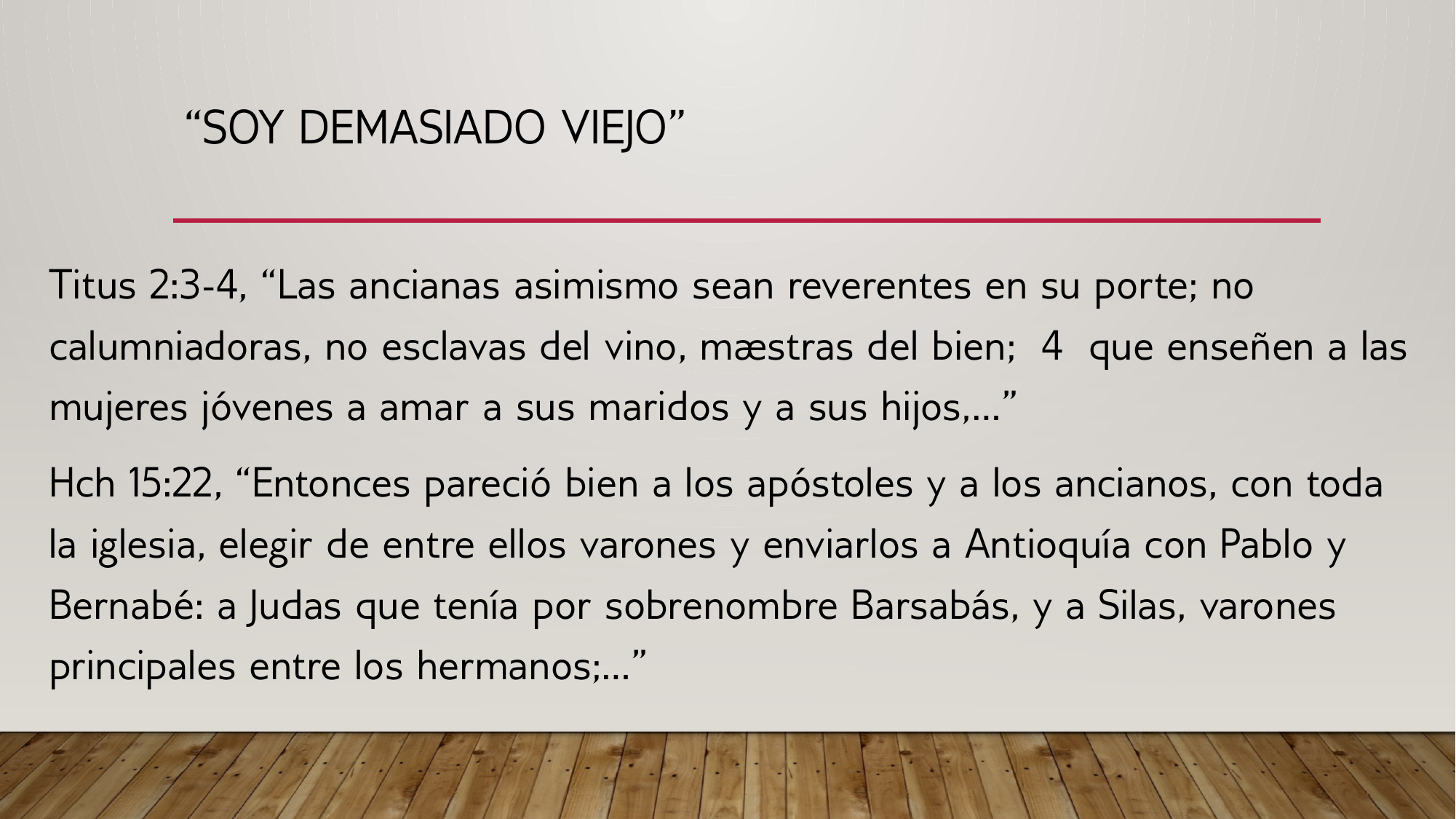

# “Soy demasiado viejo”
Titus 2:3-4, “Las ancianas asimismo sean reverentes en su porte; no calumniadoras, no esclavas del vino, maestras del bien;  4  que enseñen a las mujeres jóvenes a amar a sus maridos y a sus hijos,…”
Hch 15:22, “Entonces pareció bien a los apóstoles y a los ancianos, con toda la iglesia, elegir de entre ellos varones y enviarlos a Antioquía con Pablo y Bernabé: a Judas que tenía por sobrenombre Barsabás, y a Silas, varones principales entre los hermanos;…”